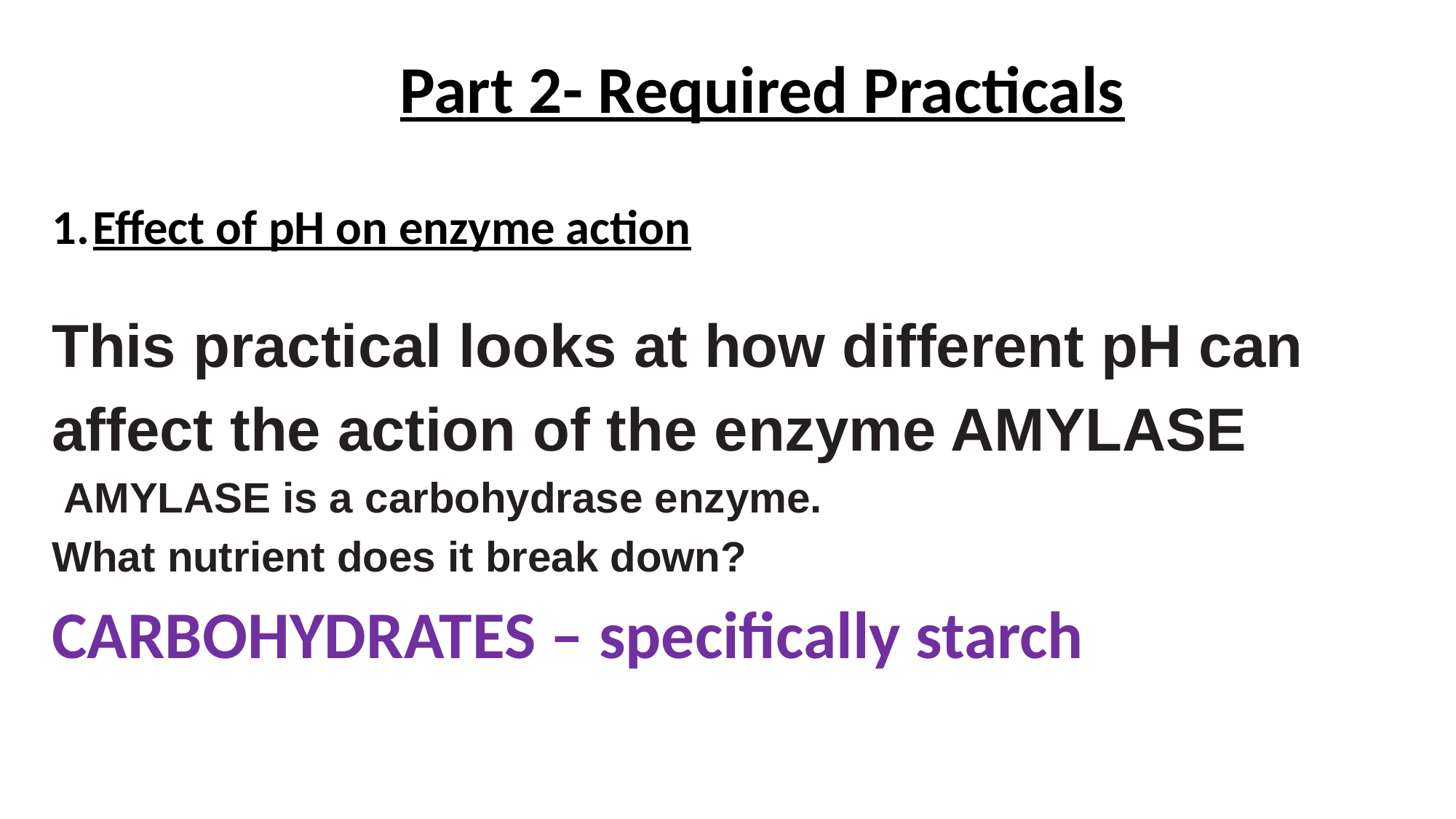

Part 2- Required Practicals
Effect of pH on enzyme action

This practical looks at how different pH can affect the action of the enzyme AMYLASE
 AMYLASE is a carbohydrase enzyme.
What nutrient does it break down?
CARBOHYDRATES – specifically starch